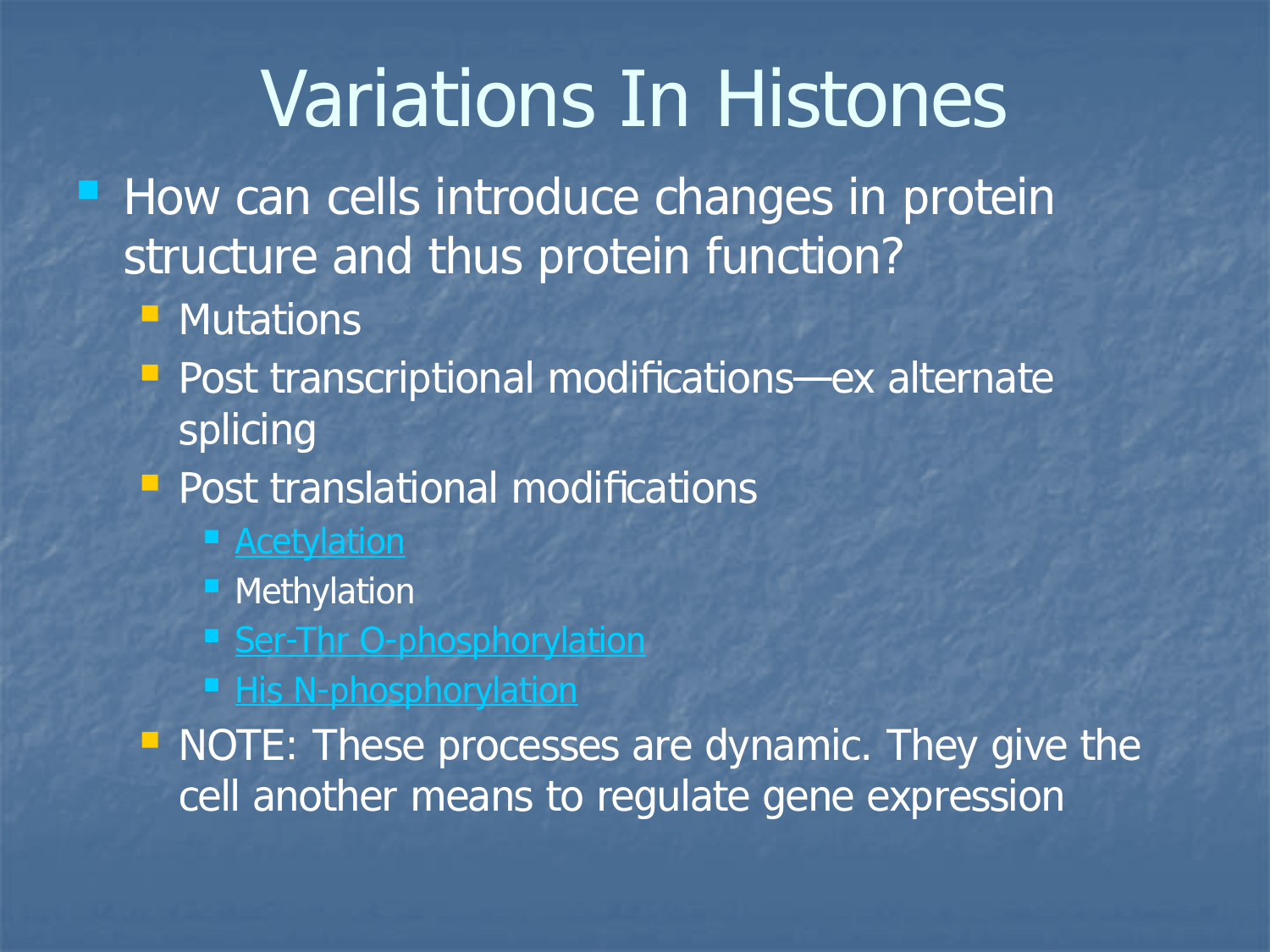

# Variations In Histones
How can cells introduce changes in protein structure and thus protein function?
Mutations
Post transcriptional modifications—ex alternate splicing
Post translational modifications
Acetylation
Methylation
Ser-Thr O-phosphorylation
His N-phosphorylation
NOTE: These processes are dynamic. They give the cell another means to regulate gene expression